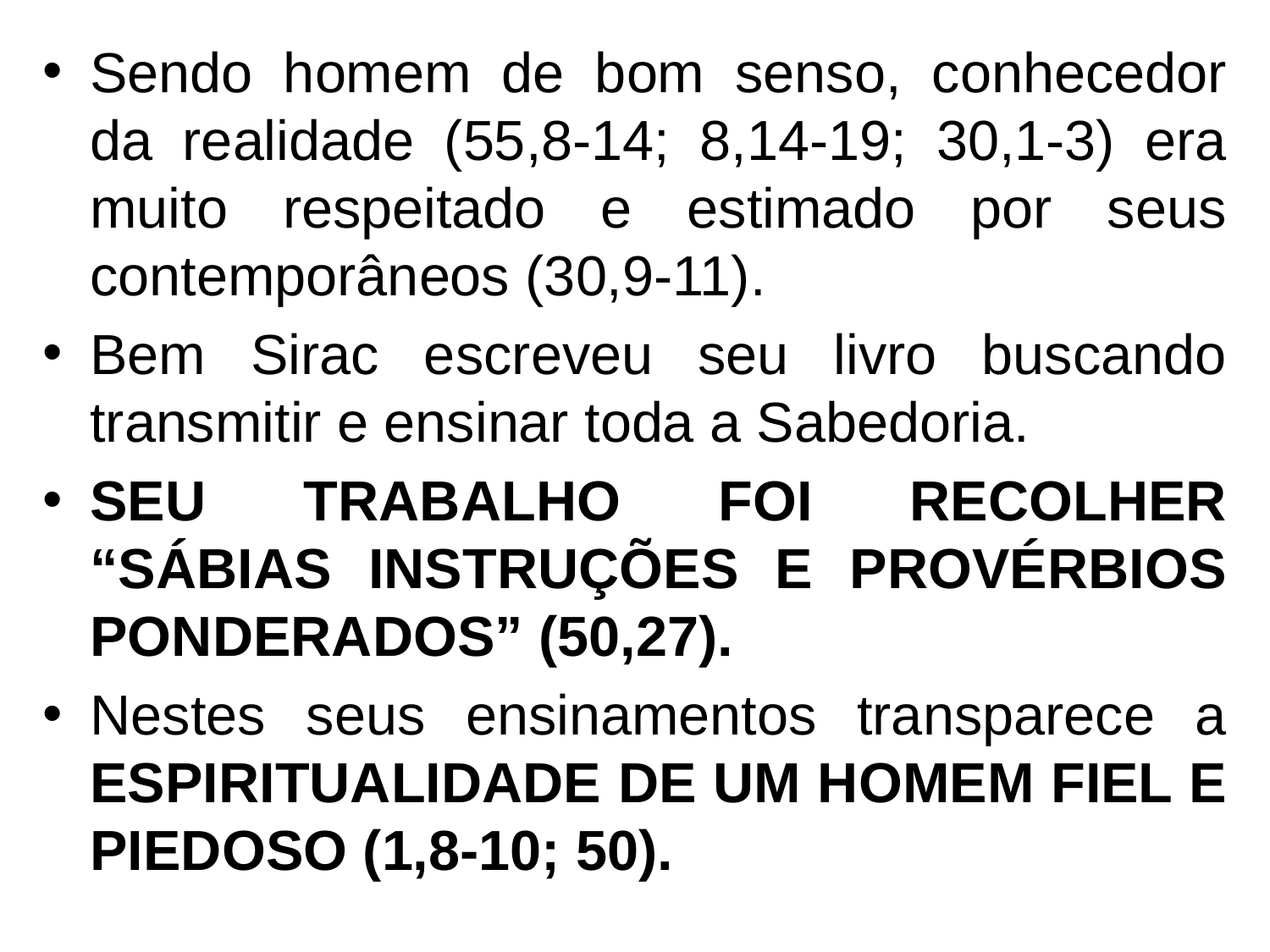

Sendo homem de bom senso, conhecedor da realidade (55,8-14; 8,14-19; 30,1-3) era muito respeitado e estimado por seus contemporâneos (30,9-11).
Bem Sirac escreveu seu livro buscando transmitir e ensinar toda a Sabedoria.
SEU TRABALHO FOI RECOLHER “SÁBIAS INSTRUÇÕES E PROVÉRBIOS PONDERADOS” (50,27).
Nestes seus ensinamentos transparece a ESPIRITUALIDADE DE UM HOMEM FIEL E PIEDOSO (1,8-10; 50).